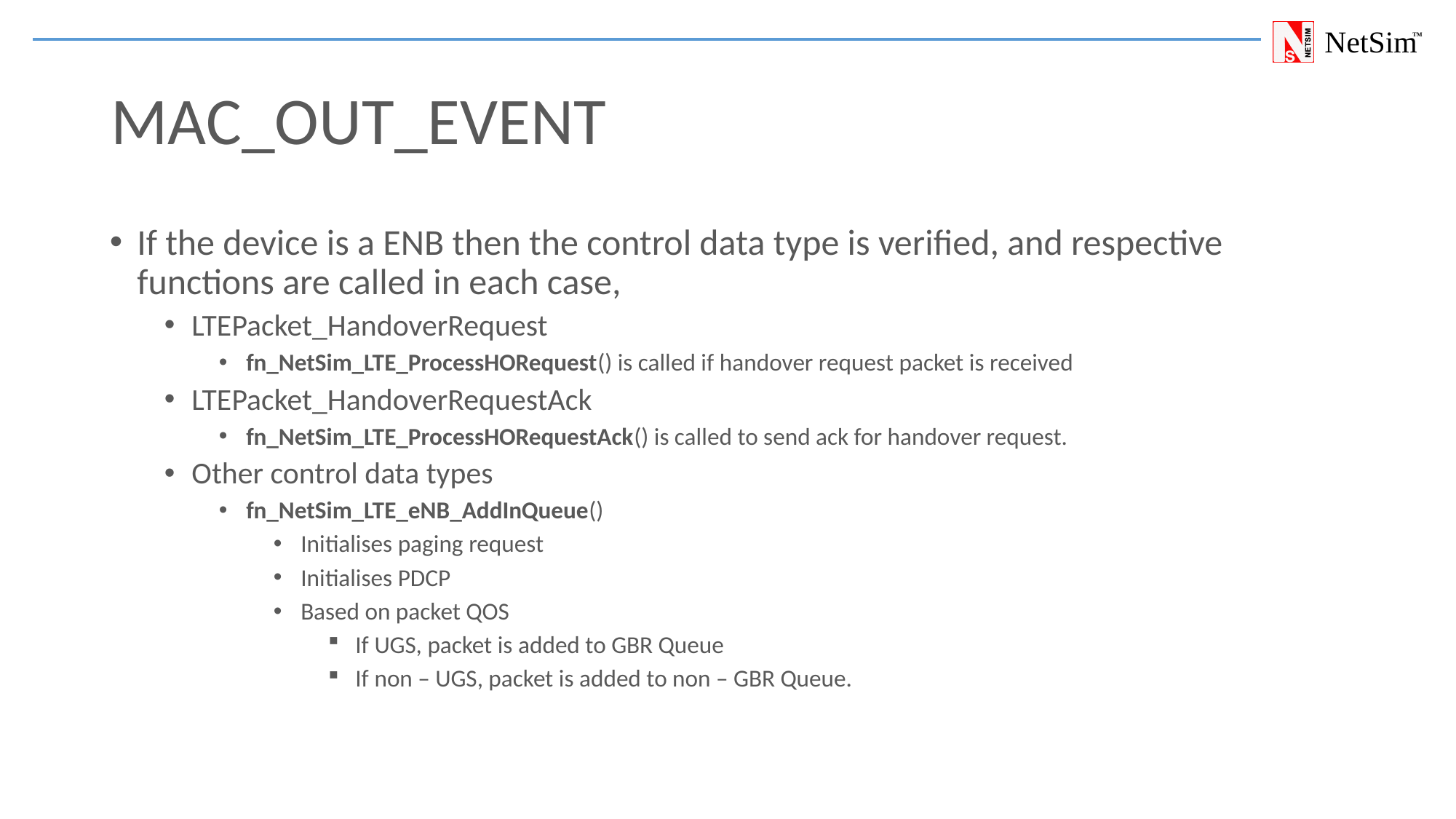

# MAC_OUT_EVENT
If the device is a ENB then the control data type is verified, and respective functions are called in each case,
LTEPacket_HandoverRequest
fn_NetSim_LTE_ProcessHORequest() is called if handover request packet is received
LTEPacket_HandoverRequestAck
fn_NetSim_LTE_ProcessHORequestAck() is called to send ack for handover request.
Other control data types
fn_NetSim_LTE_eNB_AddInQueue()
Initialises paging request
Initialises PDCP
Based on packet QOS
If UGS, packet is added to GBR Queue
If non – UGS, packet is added to non – GBR Queue.